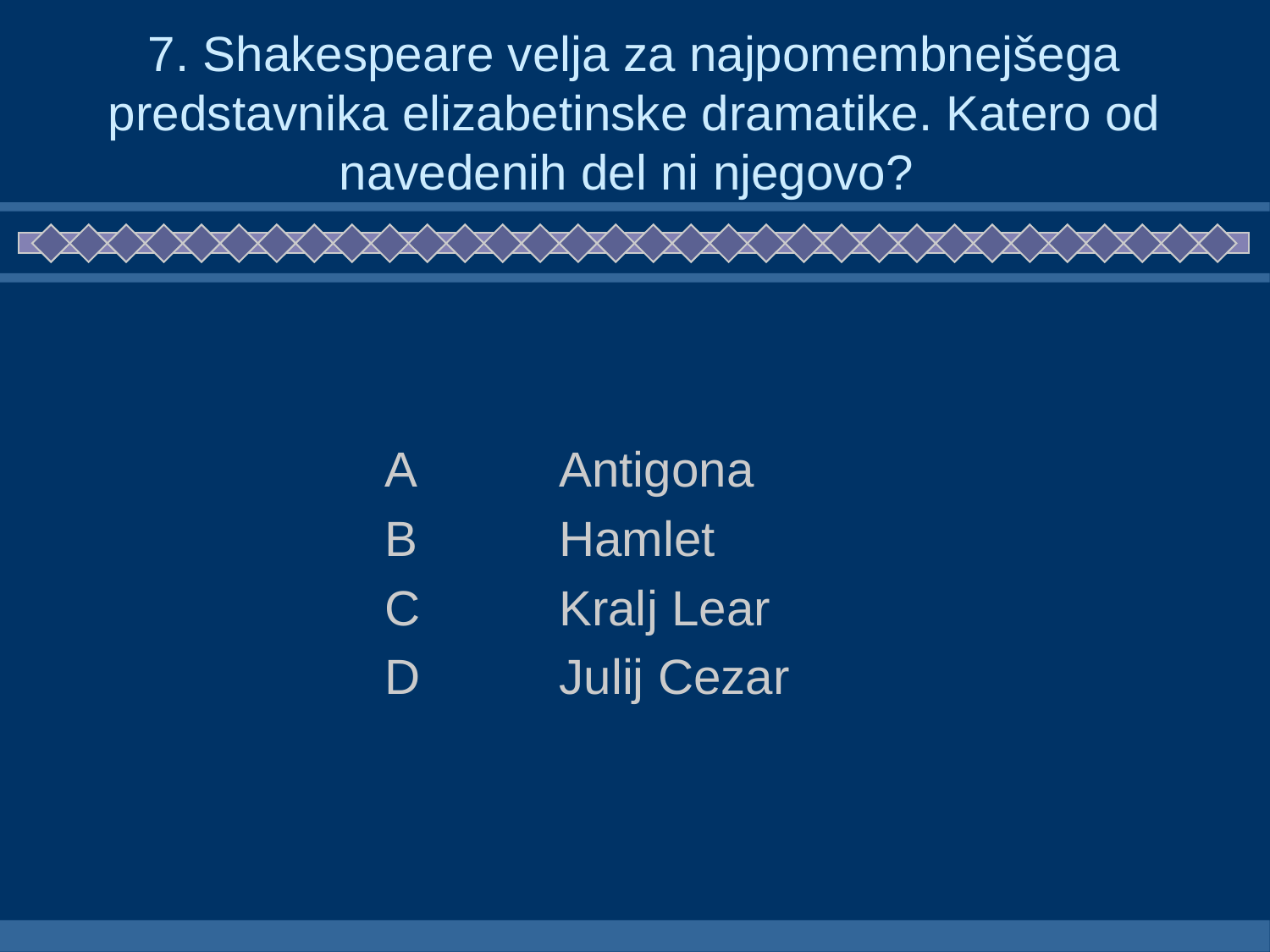

# 7. Shakespeare velja za najpomembnejšega predstavnika elizabetinske dramatike. Katero od navedenih del ni njegovo?
A		Antigona
B 		Hamlet
C		Kralj Lear
D		Julij Cezar